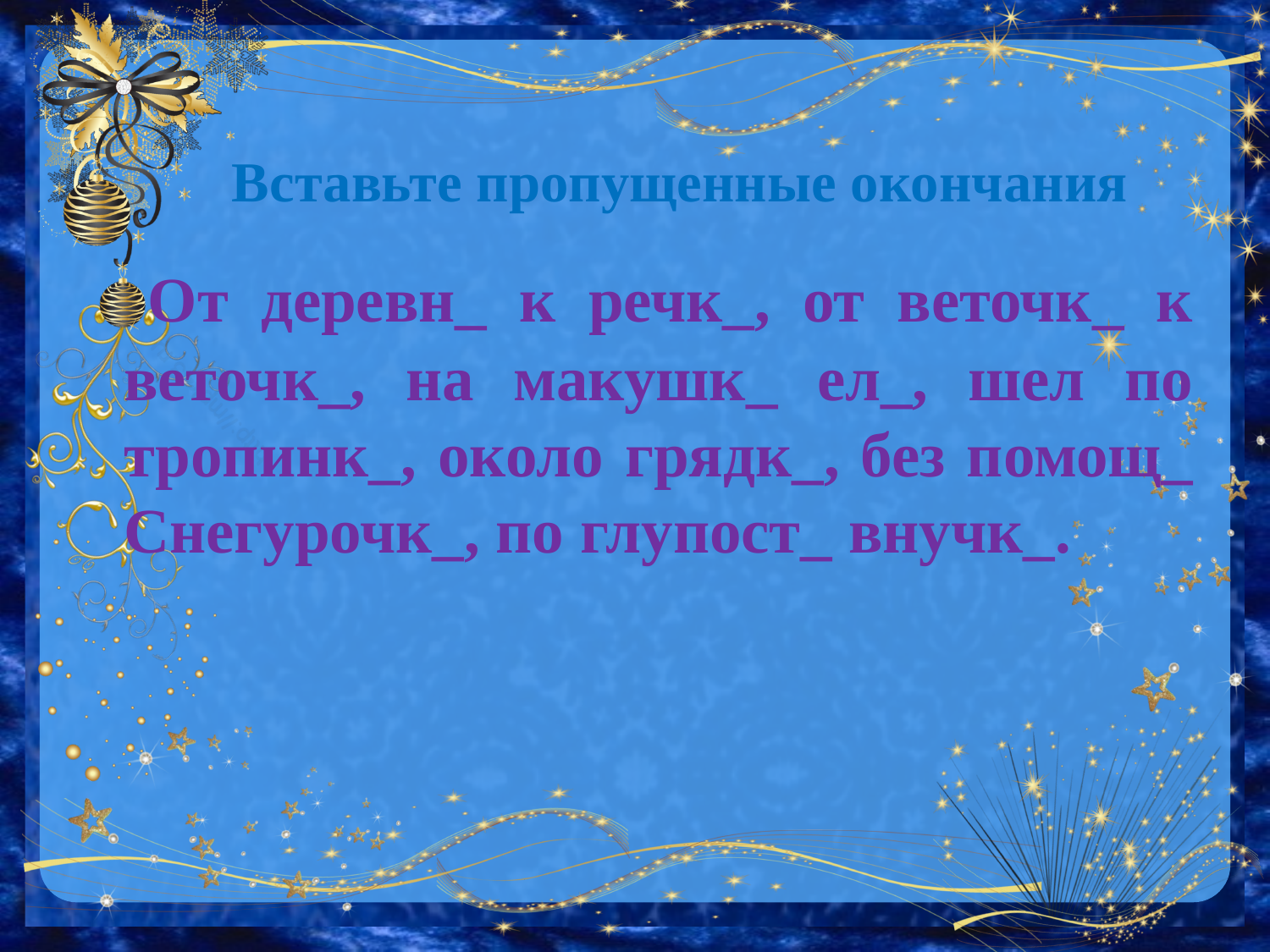

# Вставьте пропущенные окончания
  От деревн_ к речк_, от веточк_ к веточк_, на макушк_ ел_, шел по тропинк_, около грядк_, без помощ_ Снегурочк_, по глупост_ внучк_.